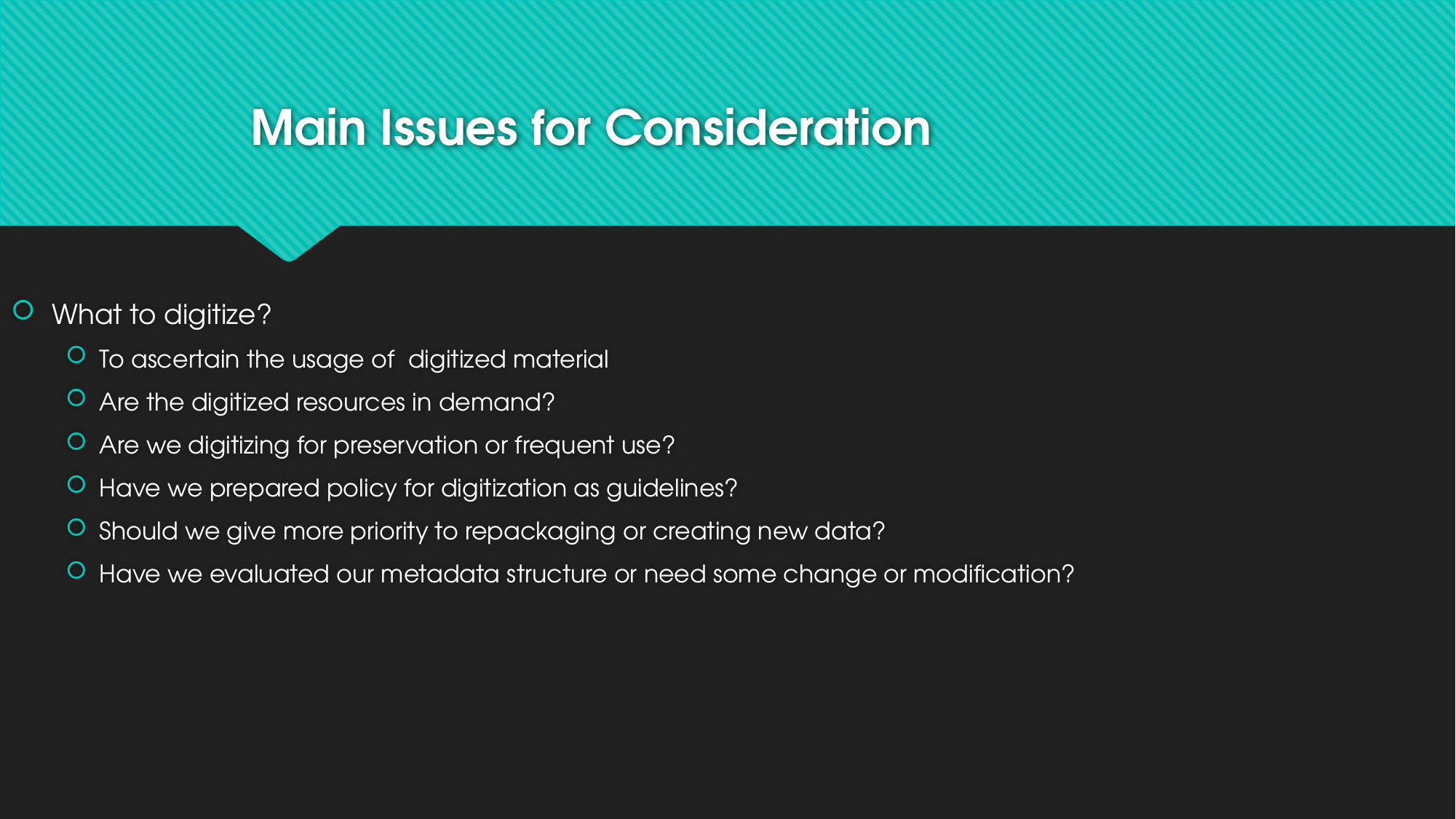

# Main Issues for Consideration
What to digitize?
To ascertain the usage of  digitized material
Are the digitized resources in demand?
Are we digitizing for preservation or frequent use?
Have we prepared policy for digitization as guidelines?
Should we give more priority to repackaging or creating new data?
Have we evaluated our metadata structure or need some change or modification?